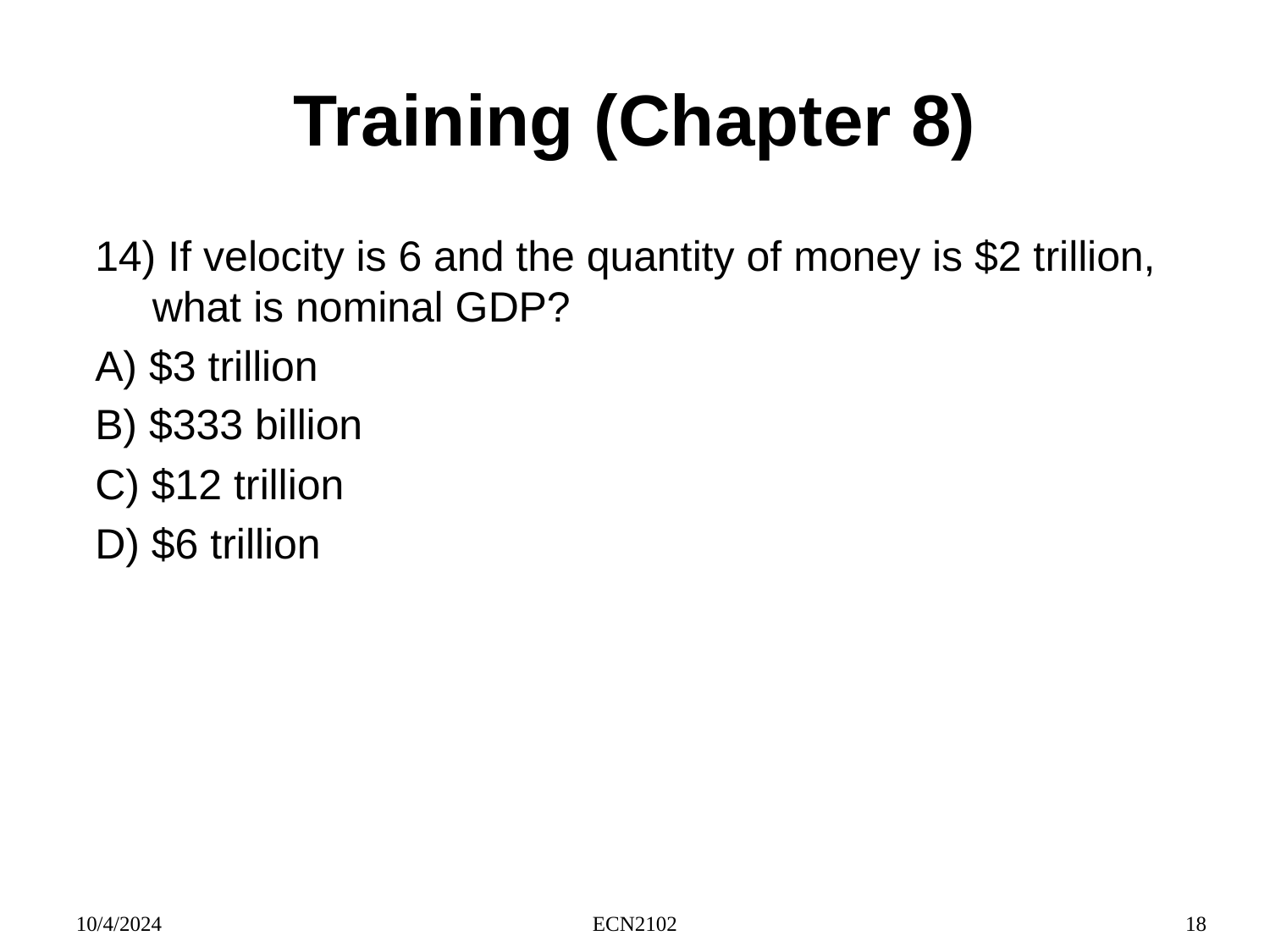

# Training (Chapter 8)
14) If velocity is 6 and the quantity of money is $2 trillion, what is nominal GDP?
A) $3 trillion
B) $333 billion
C) $12 trillion
D) $6 trillion

10/4/2024
ECN2102
18